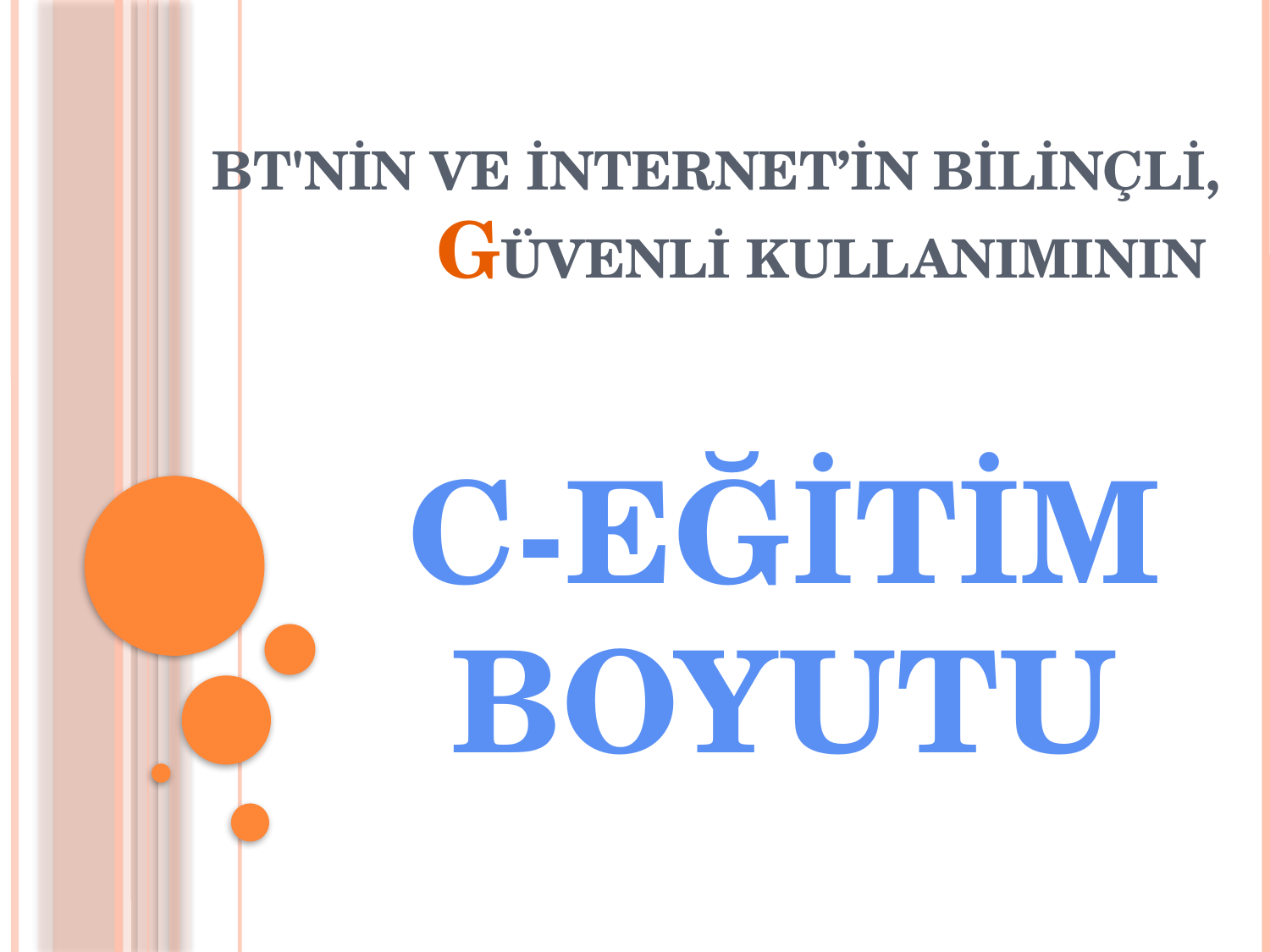

# BT'NİN VE İNTERNET’İN BİLİNÇLİ, GÜVENLİ KULLANIMININ
C-EĞİTİM BOYUTU